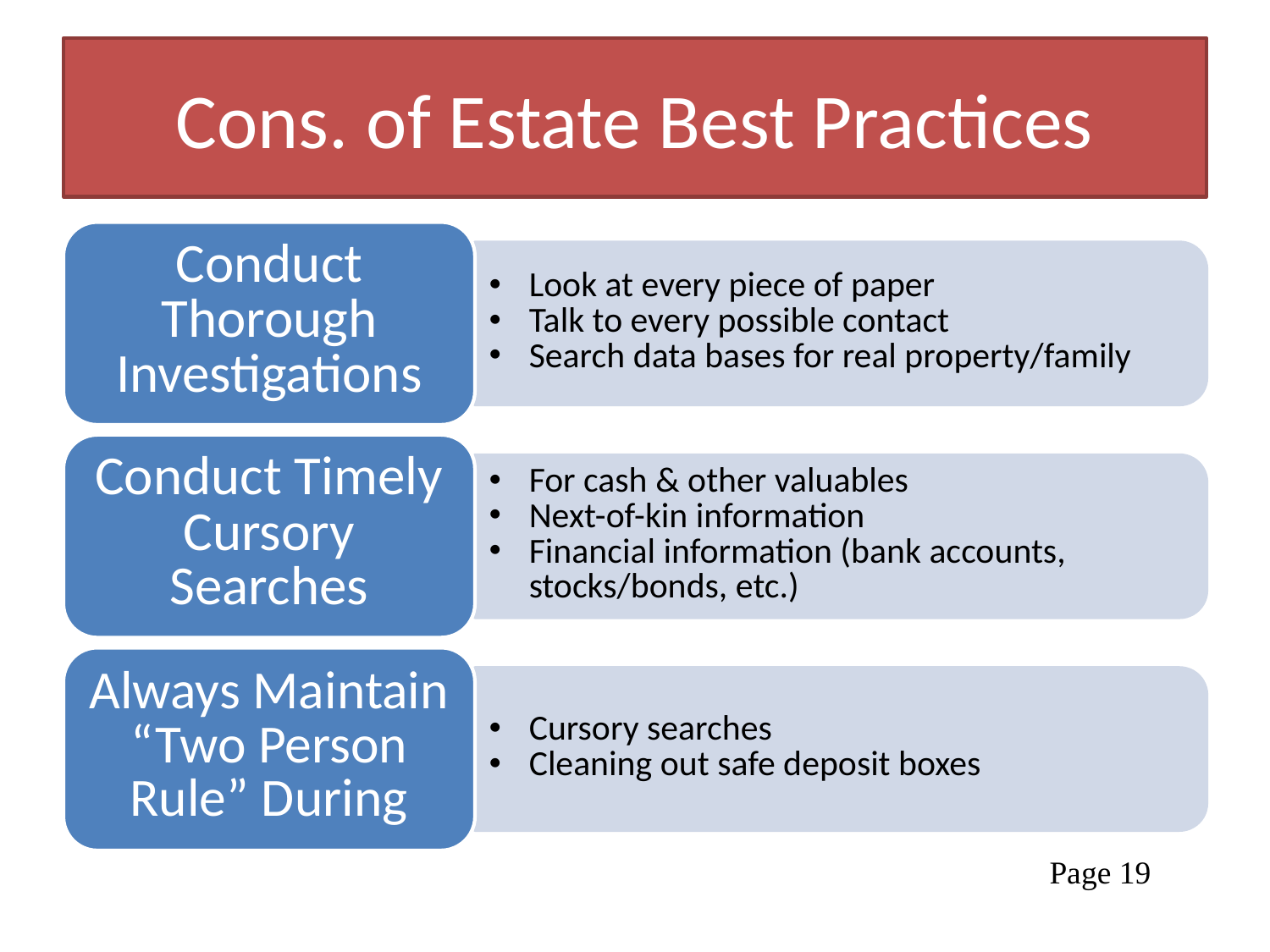

# Cons. of Estate Best Practices
Conduct Thorough Investigations
Look at every piece of paper
Talk to every possible contact
Search data bases for real property/family
Conduct Timely Cursory Searches
For cash & other valuables
Next-of-kin information
Financial information (bank accounts, stocks/bonds, etc.)
Always Maintain “Two Person Rule” During
Cursory searches
Cleaning out safe deposit boxes
Page 19